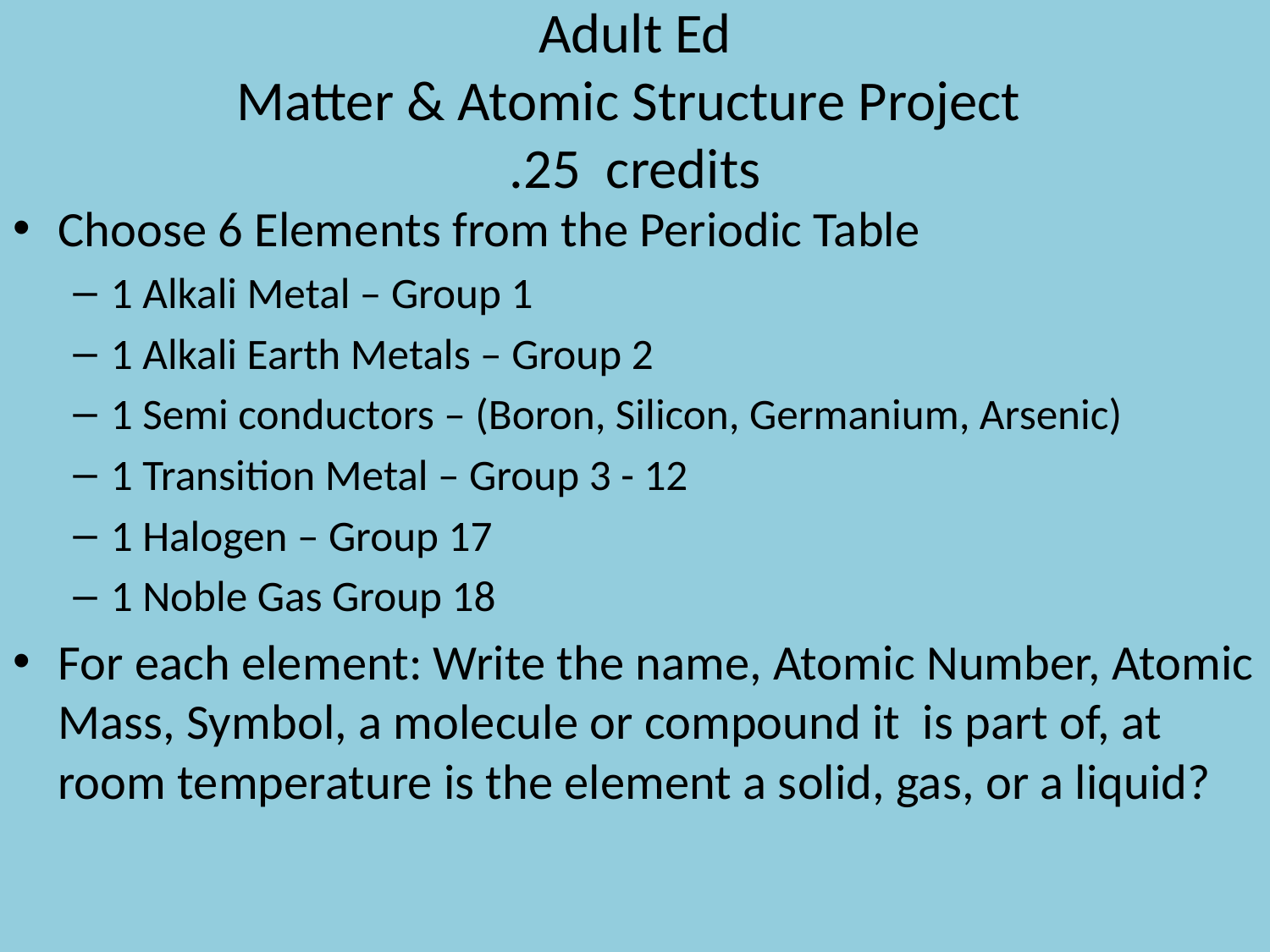

# Adult Ed Matter & Atomic Structure Project .25  credits
Choose 6 Elements from the Periodic Table
1 Alkali Metal – Group 1
1 Alkali Earth Metals – Group 2
1 Semi conductors – (Boron, Silicon, Germanium, Arsenic)
1 Transition Metal – Group 3 - 12
1 Halogen – Group 17
1 Noble Gas Group 18
For each element: Write the name, Atomic Number, Atomic Mass, Symbol, a molecule or compound it  is part of, at room temperature is the element a solid, gas, or a liquid?